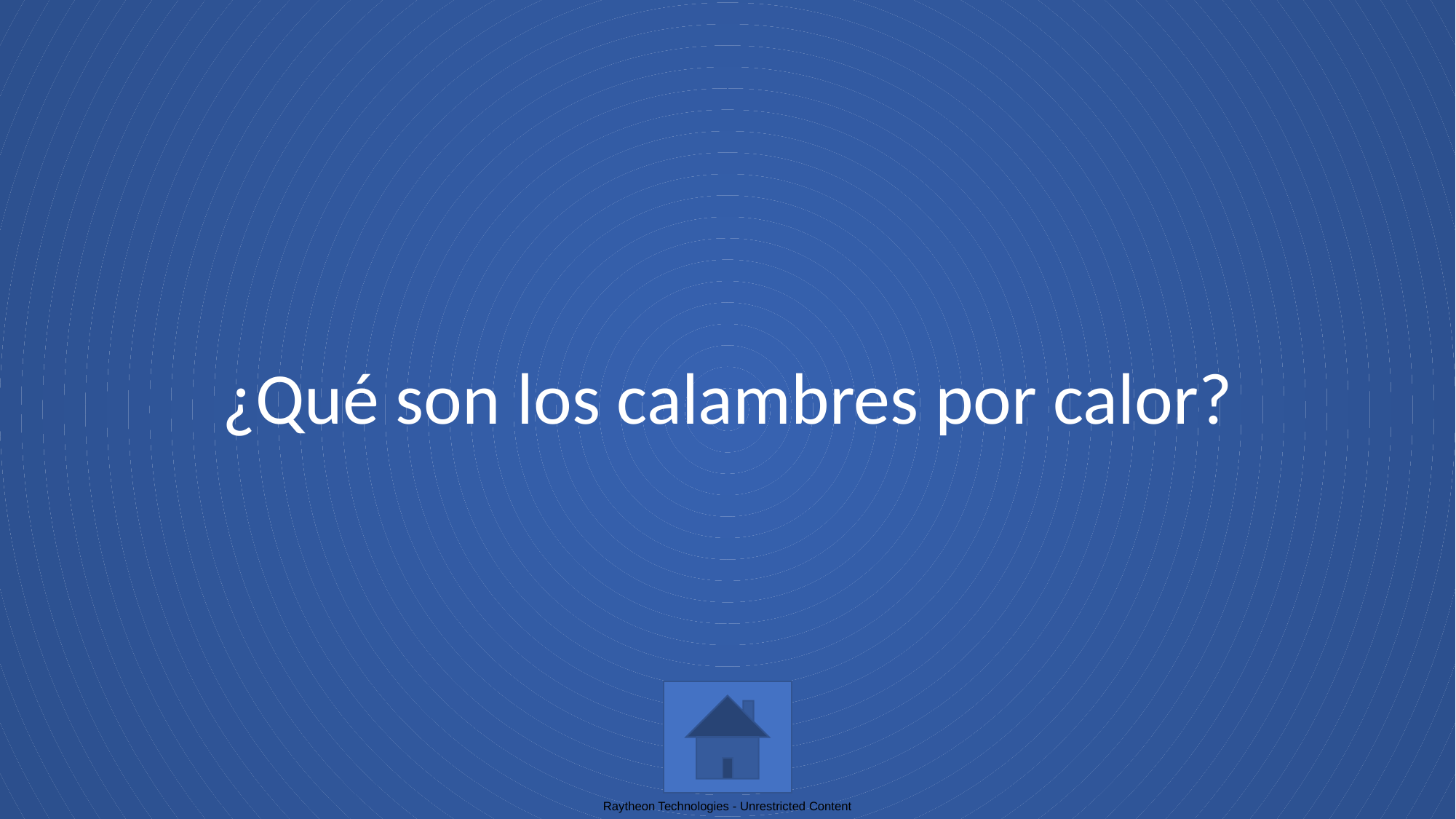

# ¿Qué son los calambres por calor?

Raytheon Technologies - Unrestricted Content